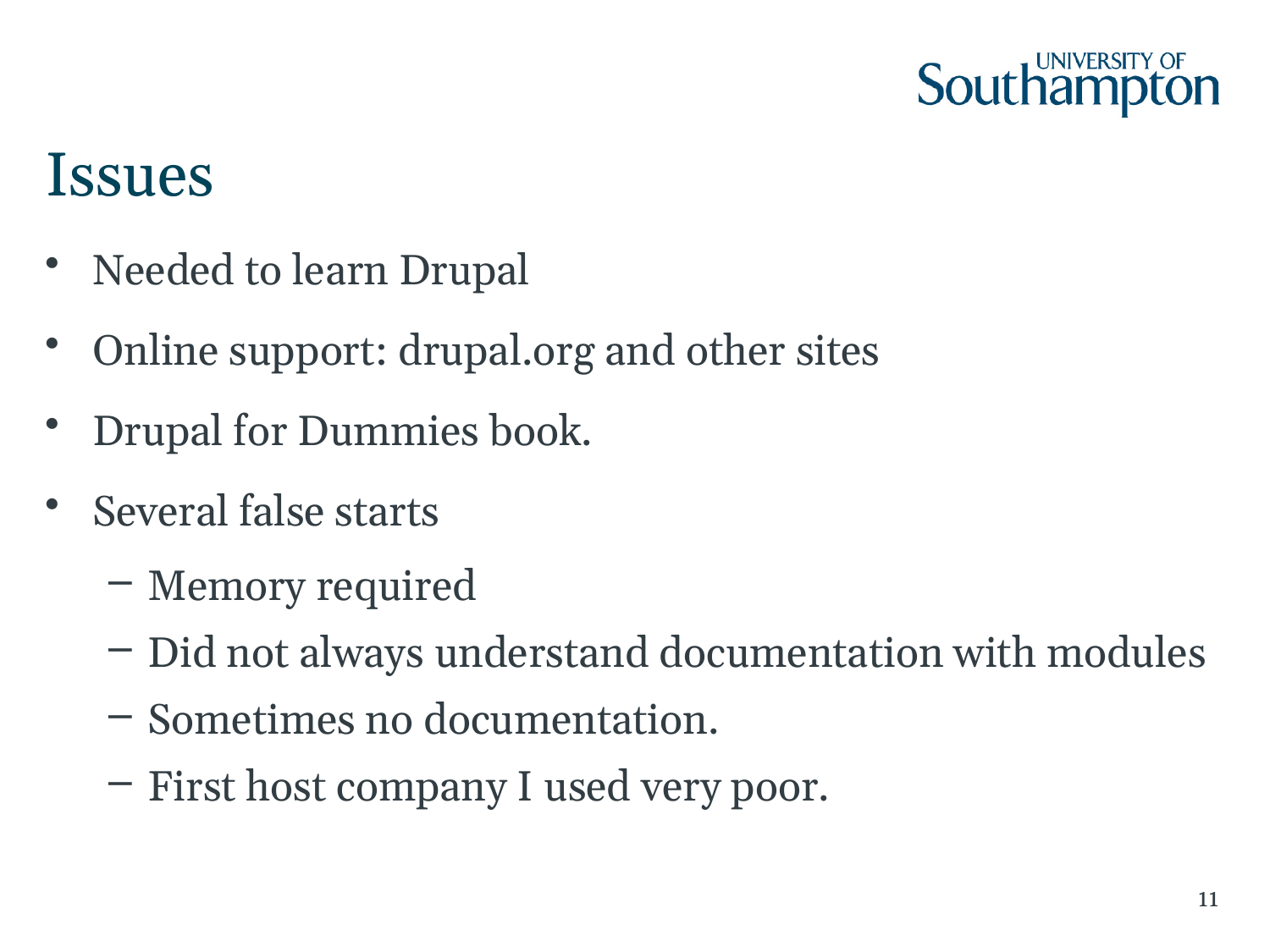

# Issues
Needed to learn Drupal
Online support: drupal.org and other sites
Drupal for Dummies book.
Several false starts
Memory required
Did not always understand documentation with modules
Sometimes no documentation.
First host company I used very poor.

11